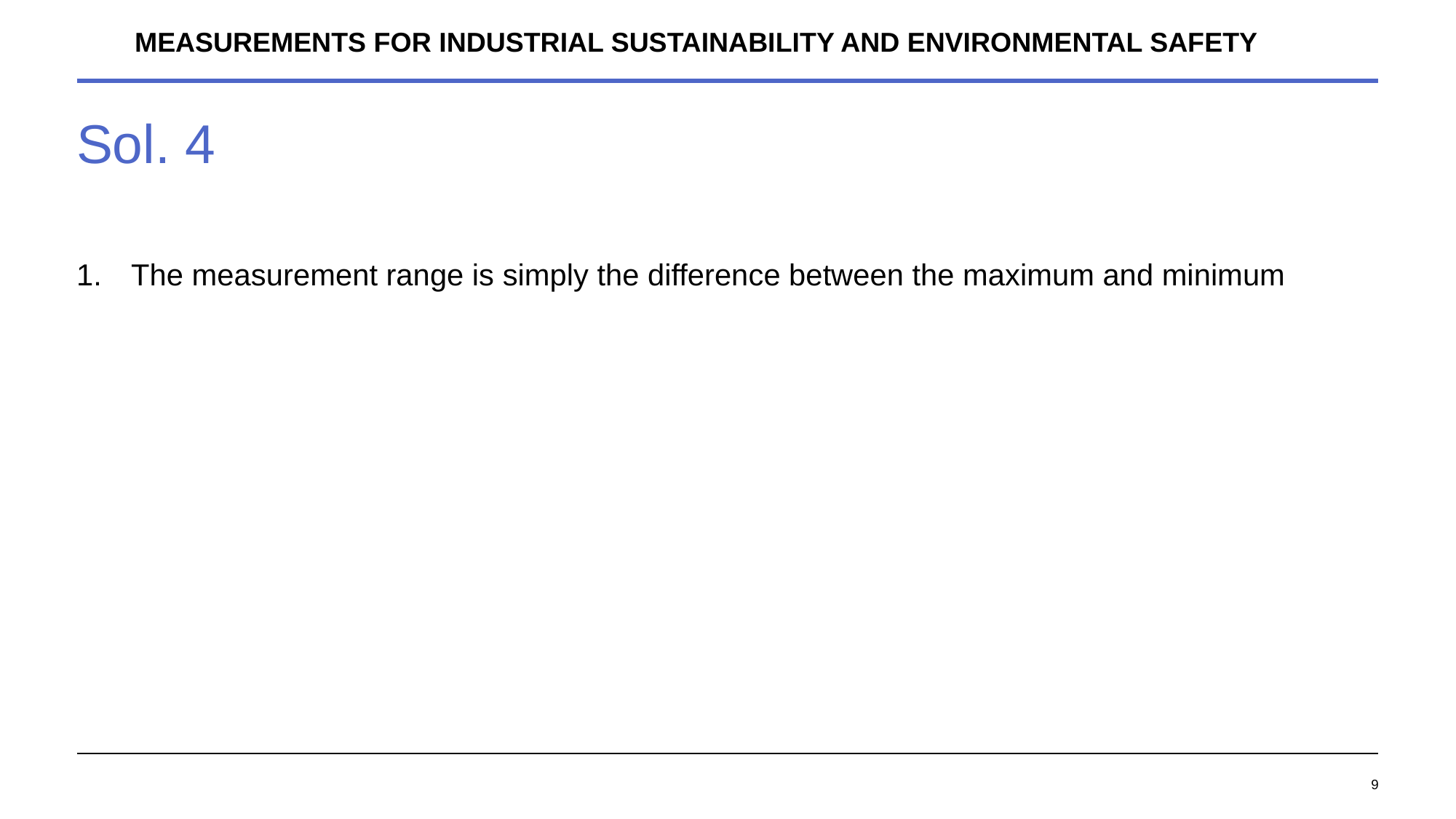

MEASUREMENTS FOR INDUSTRIAL SUSTAINABILITY AND ENVIRONMENTAL SAFETY
# Sol. 4
The measurement range is simply the difference between the maximum and minimum
9